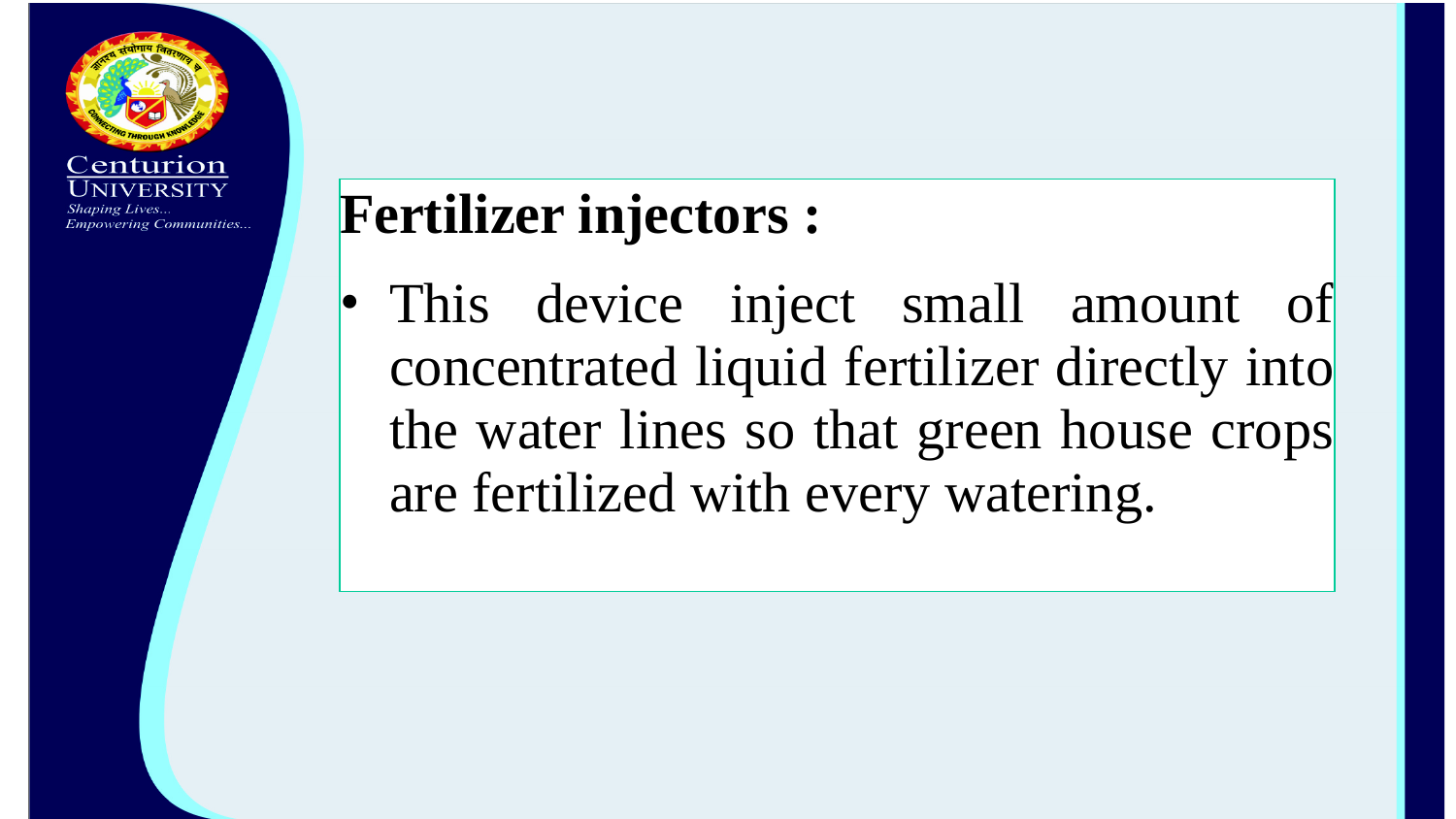

Fertilizer injectors :
This device inject small amount of concentrated liquid fertilizer directly into the water lines so that green house crops are fertilized with every watering.